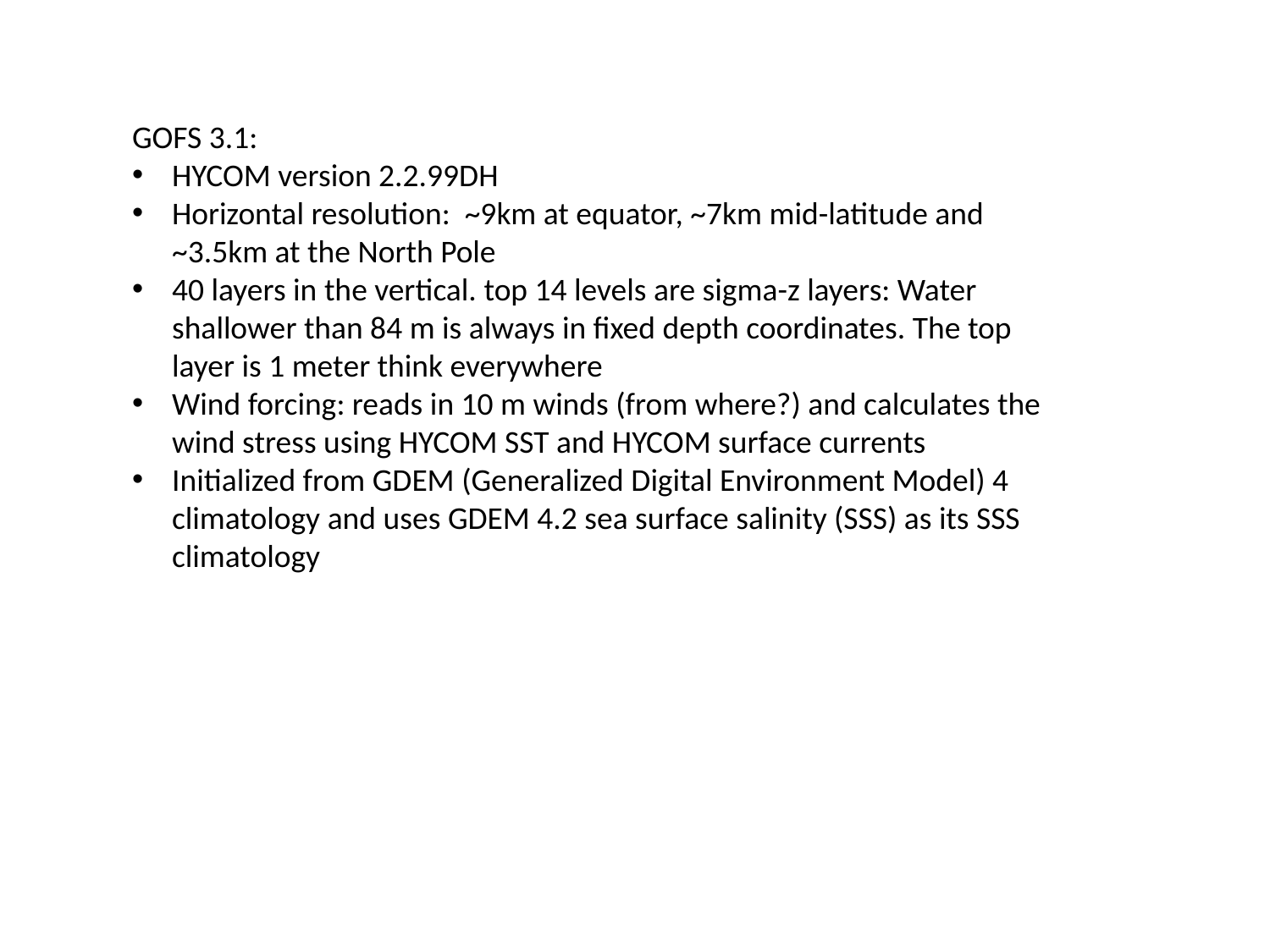

GOFS 3.1:
HYCOM version 2.2.99DH
Horizontal resolution:  ~9km at equator, ~7km mid-latitude and ~3.5km at the North Pole
40 layers in the vertical. top 14 levels are sigma-z layers: Water shallower than 84 m is always in fixed depth coordinates. The top layer is 1 meter think everywhere
Wind forcing: reads in 10 m winds (from where?) and calculates the wind stress using HYCOM SST and HYCOM surface currents
Initialized from GDEM (Generalized Digital Environment Model) 4 climatology and uses GDEM 4.2 sea surface salinity (SSS) as its SSS climatology